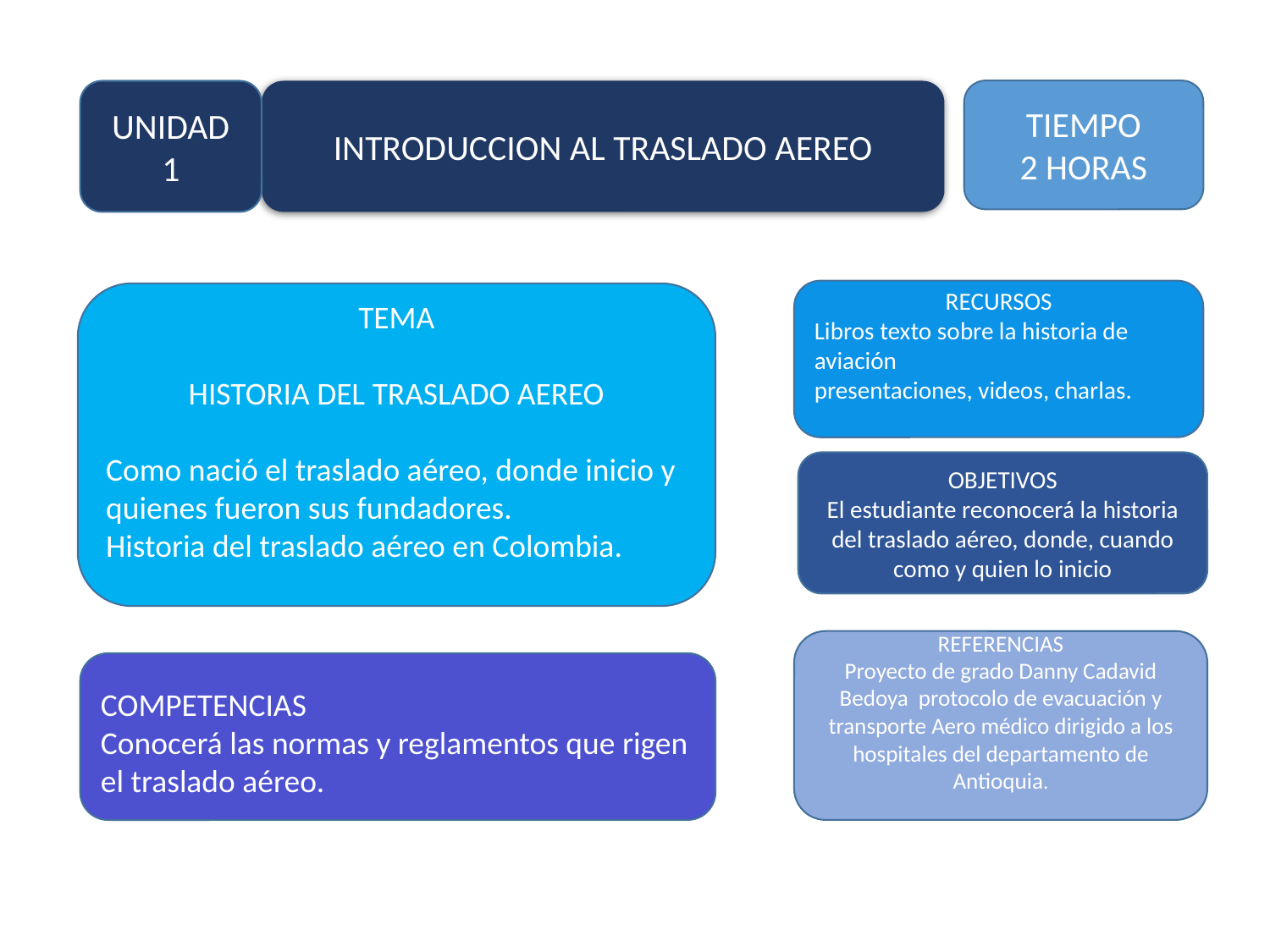

TIEMPO
2 HORAS
UNIDAD 1
INTRODUCCION AL TRASLADO AEREO
RECURSOS
Libros texto sobre la historia de aviación
presentaciones, videos, charlas.

TEMA

HISTORIA DEL TRASLADO AEREO

Como nació el traslado aéreo, donde inicio y quienes fueron sus fundadores.
Historia del traslado aéreo en Colombia.

OBJETIVOS
El estudiante reconocerá la historia del traslado aéreo, donde, cuando como y quien lo inicio
REFERENCIAS
Proyecto de grado Danny Cadavid Bedoya  protocolo de evacuación y transporte Aero médico dirigido a los hospitales del departamento de Antioquia.

COMPETENCIAS
Conocerá las normas y reglamentos que rigen el traslado aéreo.